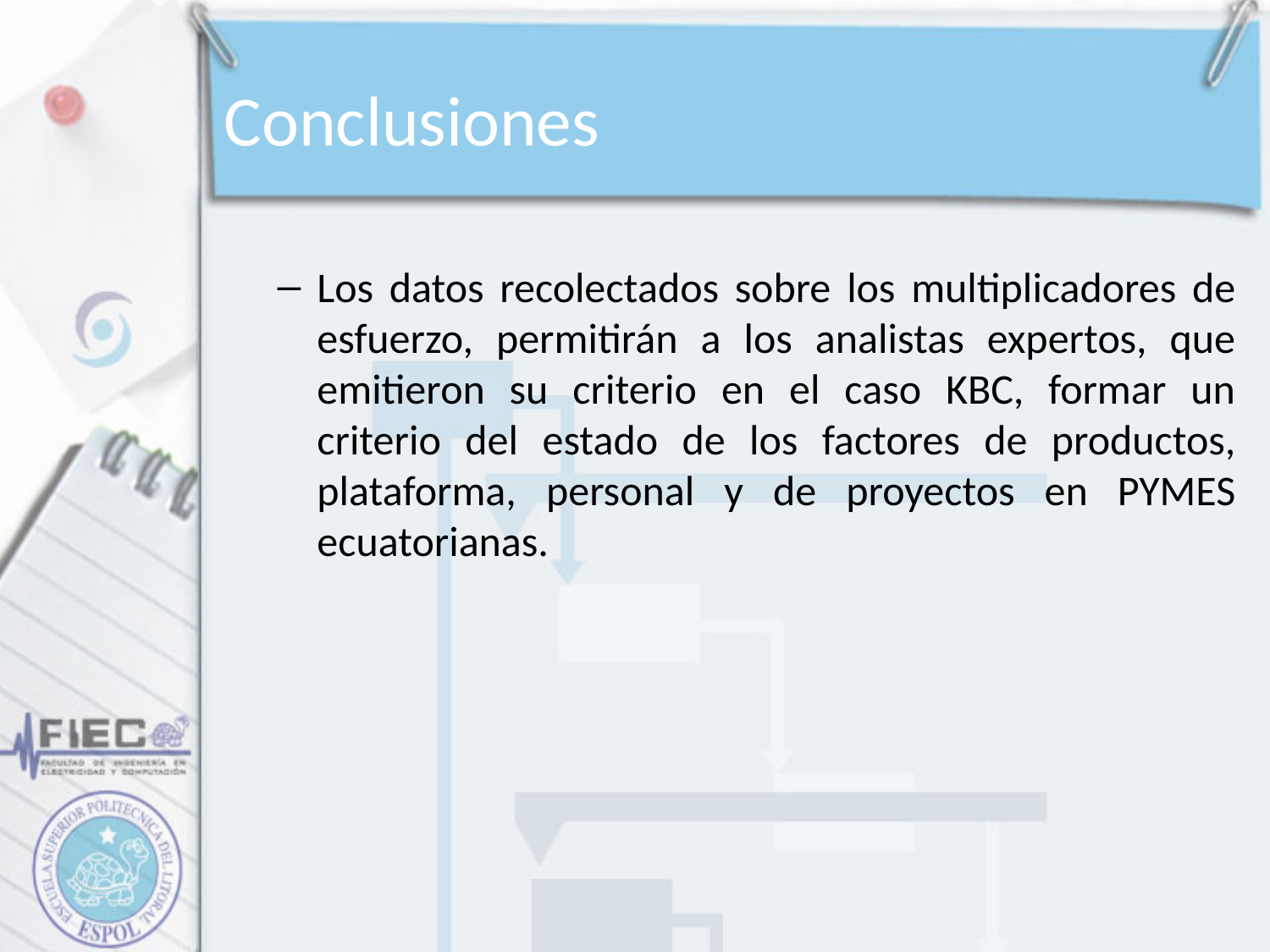

# Conclusiones
Los datos recolectados sobre los multiplicadores de esfuerzo, permitirán a los analistas expertos, que emitieron su criterio en el caso KBC, formar un criterio del estado de los factores de productos, plataforma, personal y de proyectos en PYMES ecuatorianas.